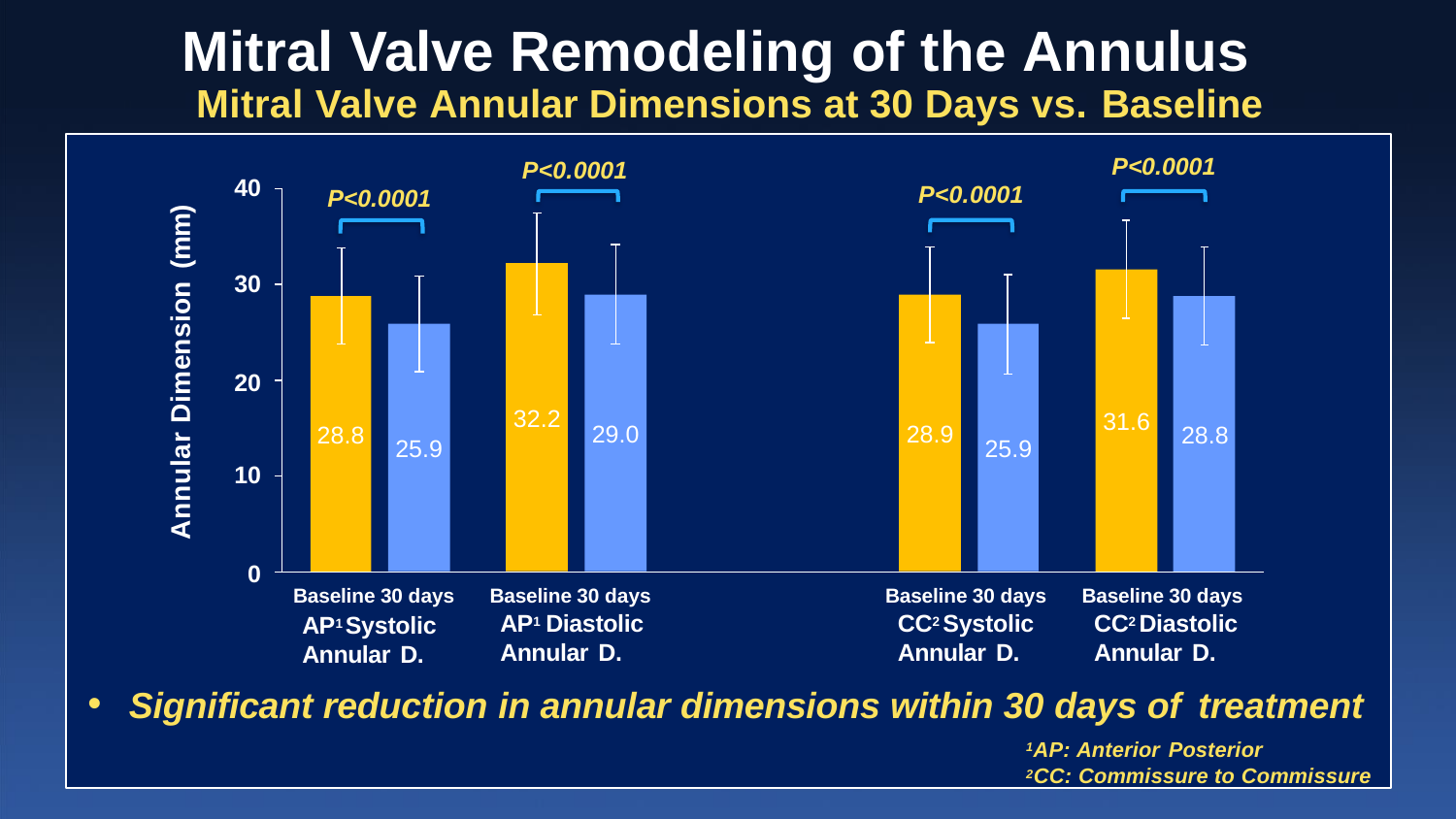

# Mitral Valve Remodeling of the Annulus
Mitral Valve Annular Dimensions at 30 Days vs. Baseline

P<0.0001
P<0.0001
40
P<0.0001
P<0.0001

Annular Dimension (mm)

30

20

32.2
31.6
29.0
28.9
28.8
28.8
25.9
25.9
10

0

Baseline 30 days
AP1 Systolic  Annular D.
Baseline 30 days
AP1 Diastolic
Annular D.
Baseline 30 days  CC2 Systolic  Annular D.
Baseline 30 days  CC2 Diastolic  Annular D.
Significant reduction in annular dimensions within 30 days of treatment
1AP: Anterior Posterior
2CC: Commissure to Commissure